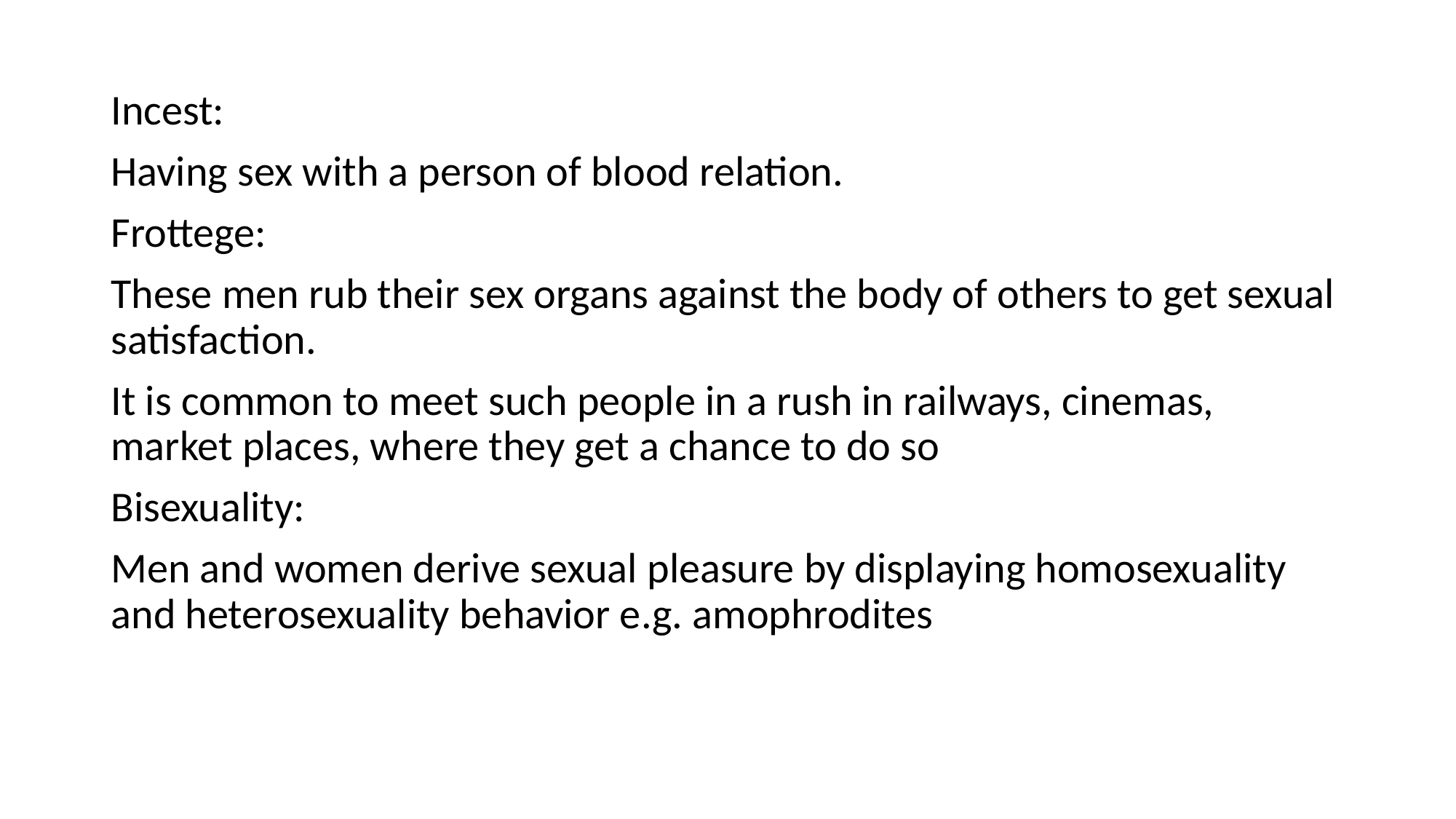

#
Incest:
Having sex with a person of blood relation.
Frottege:
These men rub their sex organs against the body of others to get sexual satisfaction.
It is common to meet such people in a rush in railways, cinemas, market places, where they get a chance to do so
Bisexuality:
Men and women derive sexual pleasure by displaying homosexuality and heterosexuality behavior e.g. amophrodites